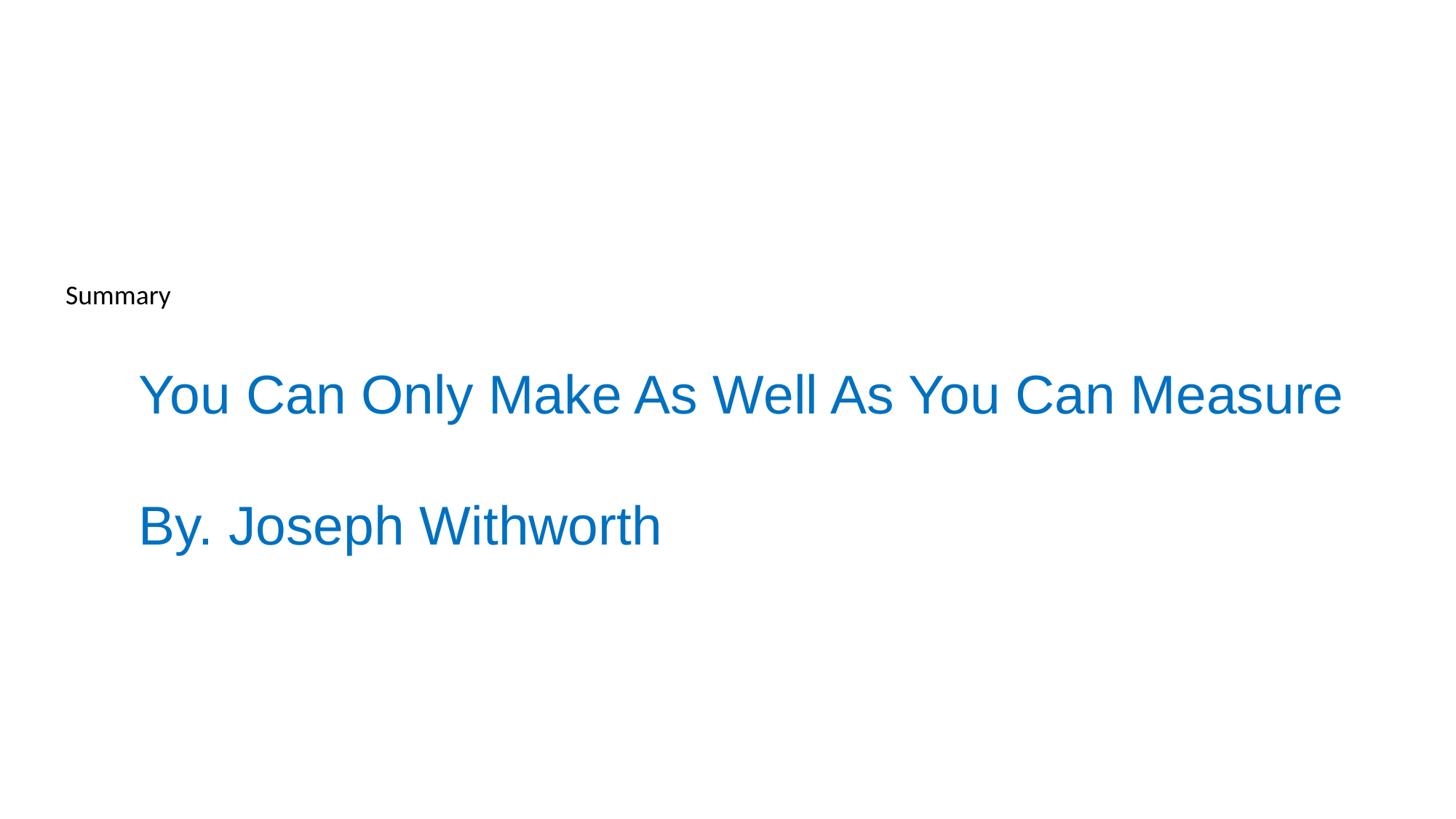

Summary
You Can Only Make As Well As You Can Measure

By. Joseph Withworth